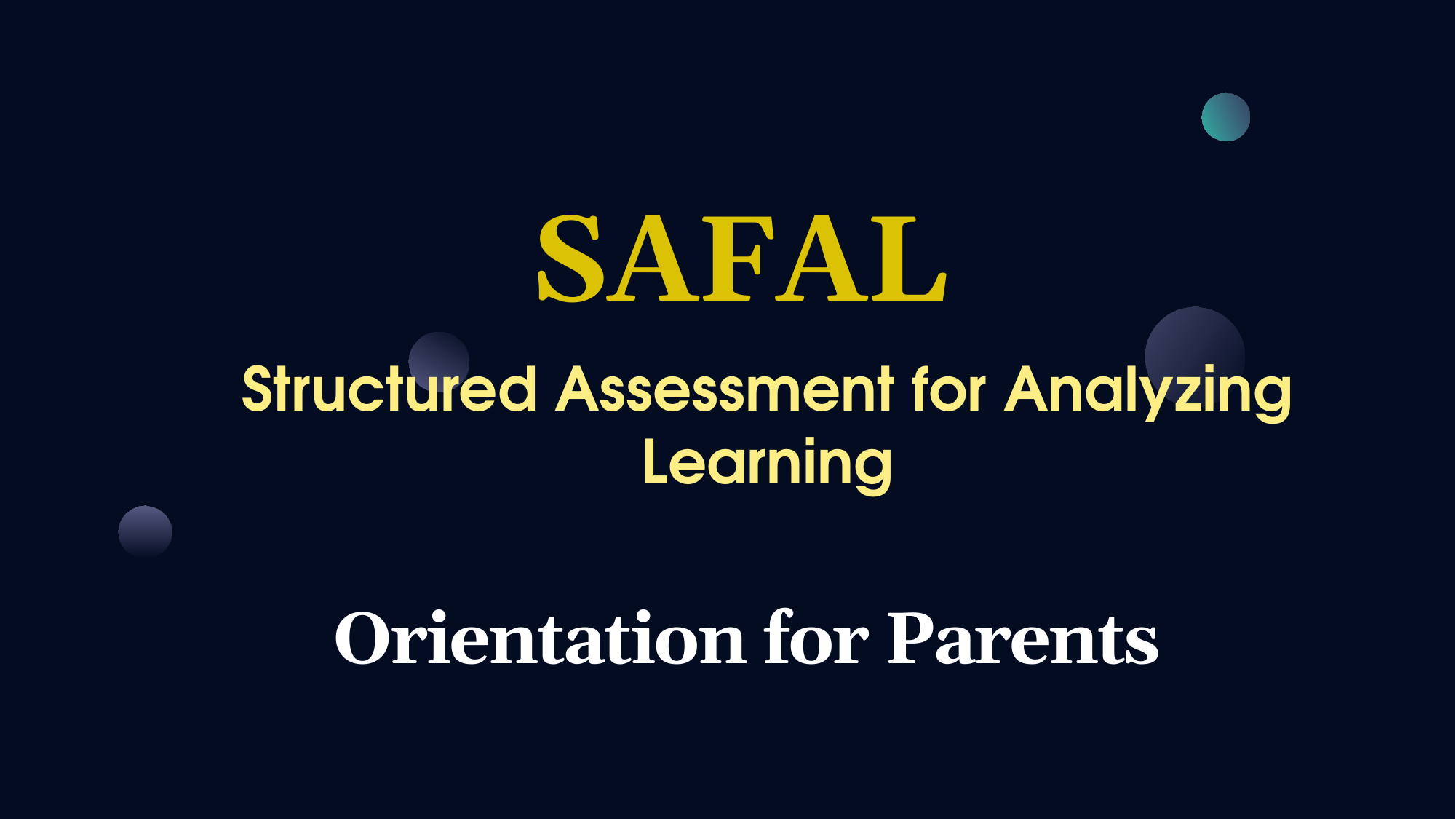

SAFAL

Structured Assessment for Analyzing Learning

Orientation for Parents